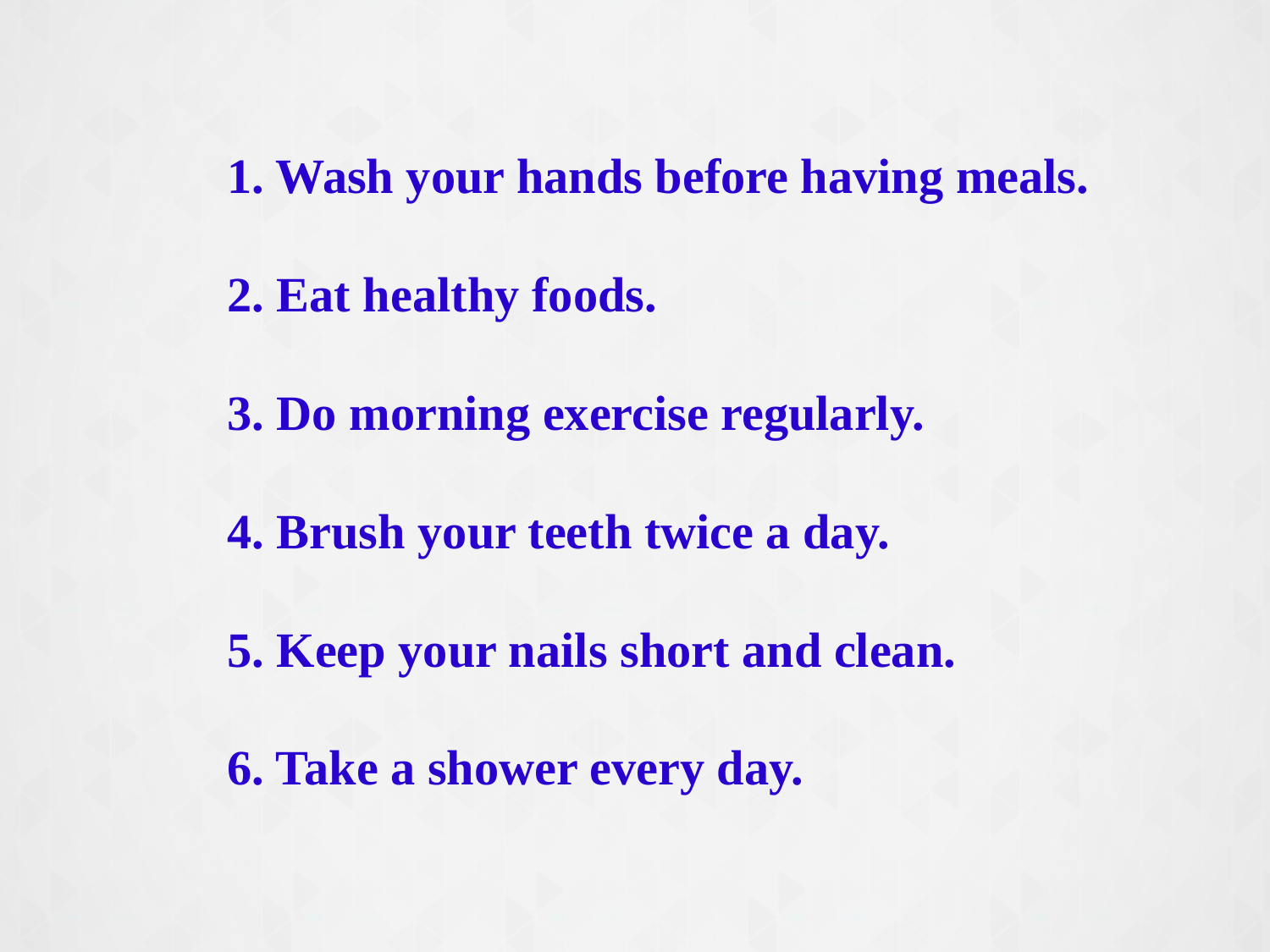

1. Wash your hands before having meals.

2. Eat healthy foods.

3. Do morning exercise regularly.

4. Brush your teeth twice a day.

5. Keep your nails short and clean.

6. Take a shower every day.